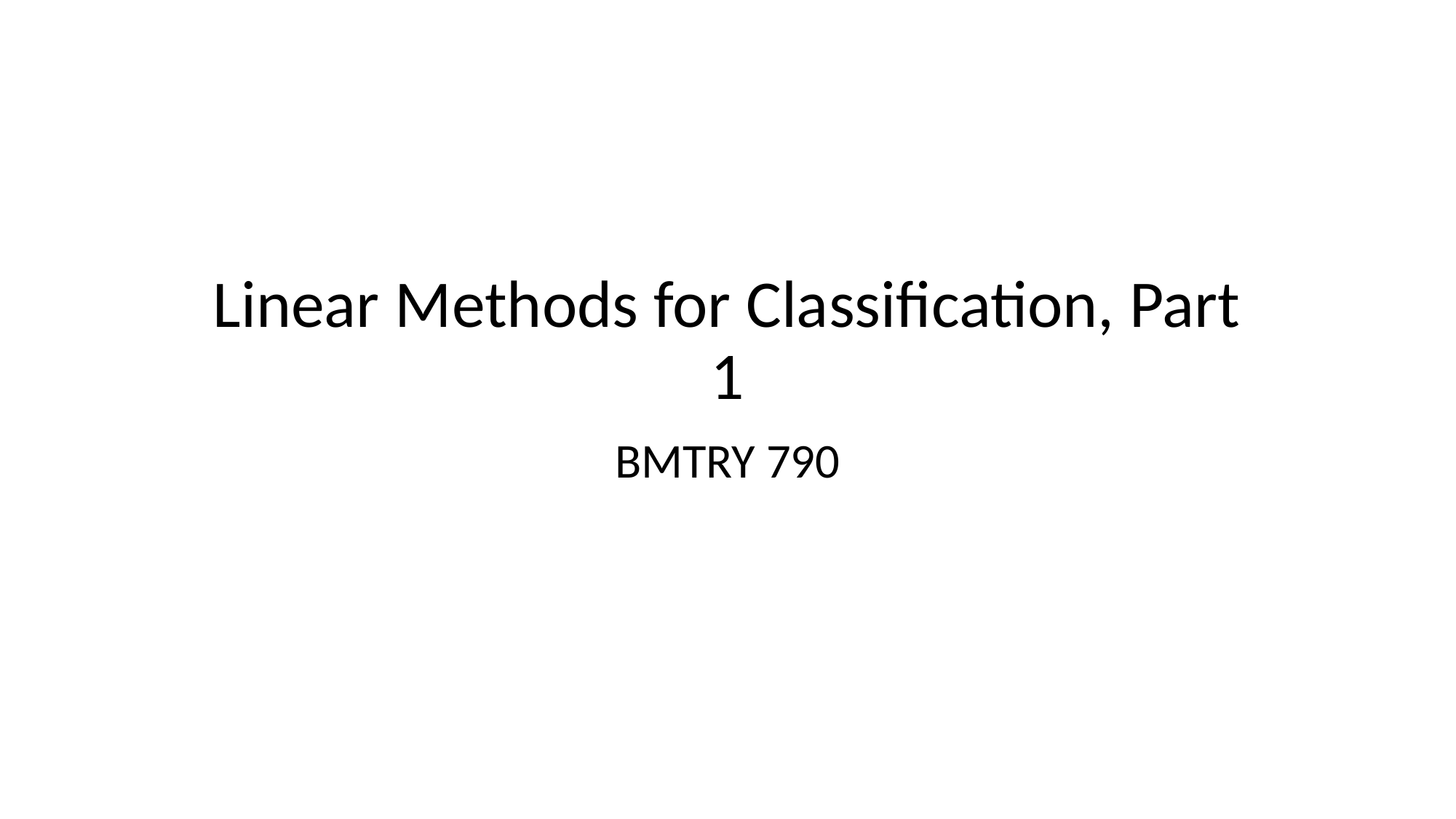

# Linear Methods for Classification, Part 1
BMTRY 790